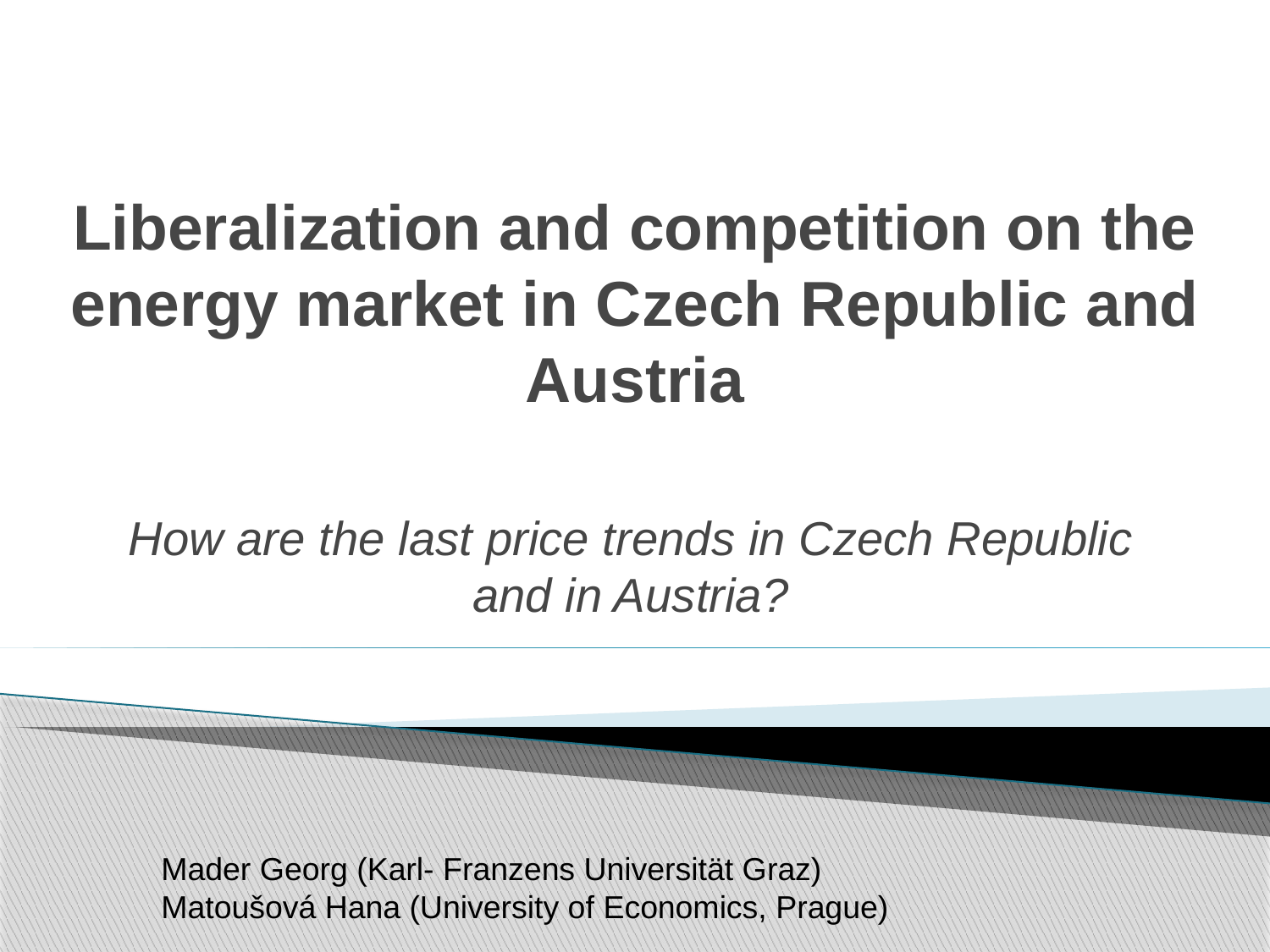

# Liberalization and competition on the energy market in Czech Republic and Austria
How are the last price trends in Czech Republic and in Austria?
Mader Georg (Karl- Franzens Universität Graz)
Matoušová Hana (University of Economics, Prague)